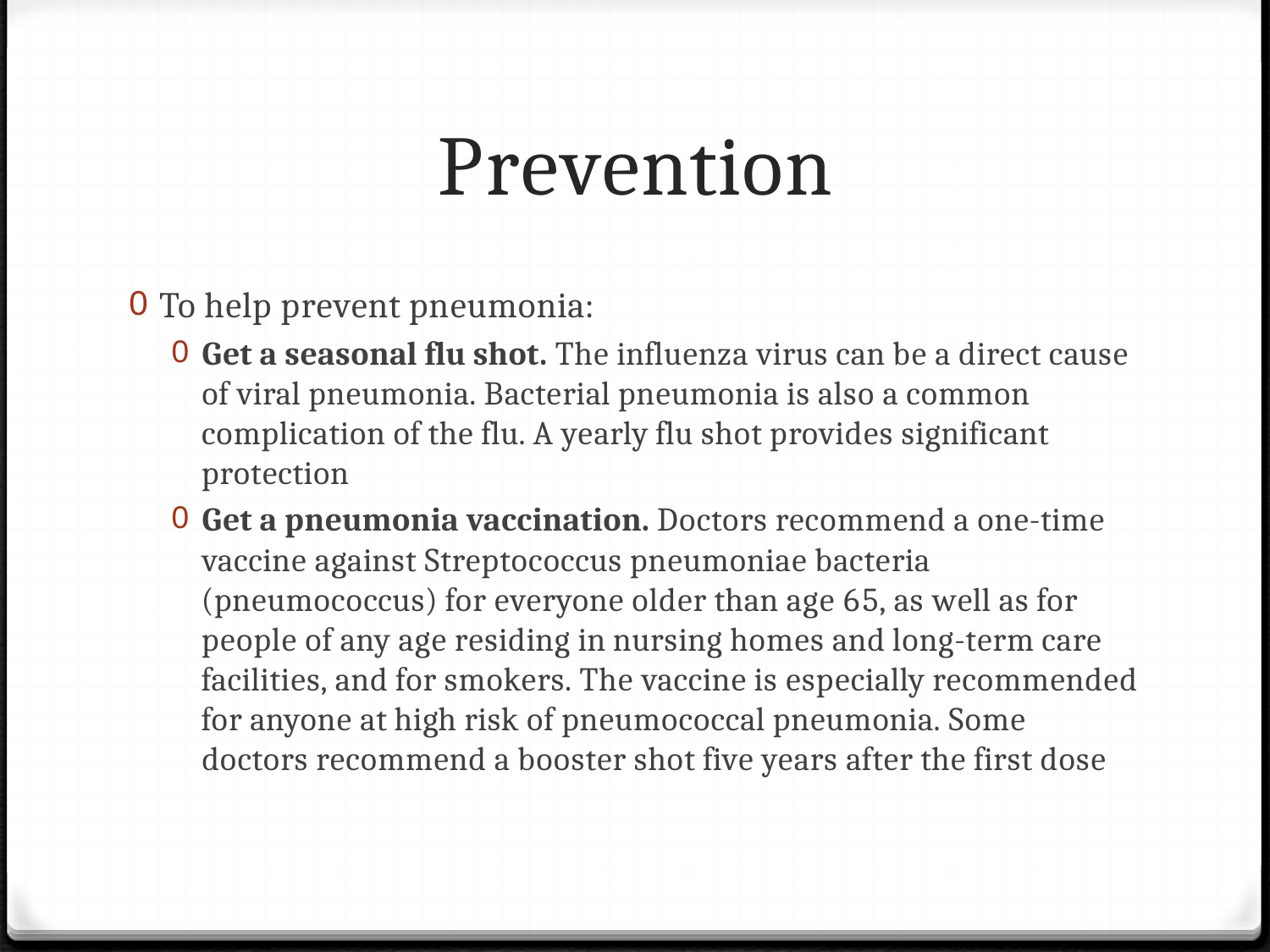

# Prevention
To help prevent pneumonia:
Get a seasonal flu shot. The influenza virus can be a direct cause of viral pneumonia. Bacterial pneumonia is also a common complication of the flu. A yearly flu shot provides significant protection
Get a pneumonia vaccination. Doctors recommend a one-time vaccine against Streptococcus pneumoniae bacteria (pneumococcus) for everyone older than age 65, as well as for people of any age residing in nursing homes and long-term care facilities, and for smokers. The vaccine is especially recommended for anyone at high risk of pneumococcal pneumonia. Some doctors recommend a booster shot five years after the first dose